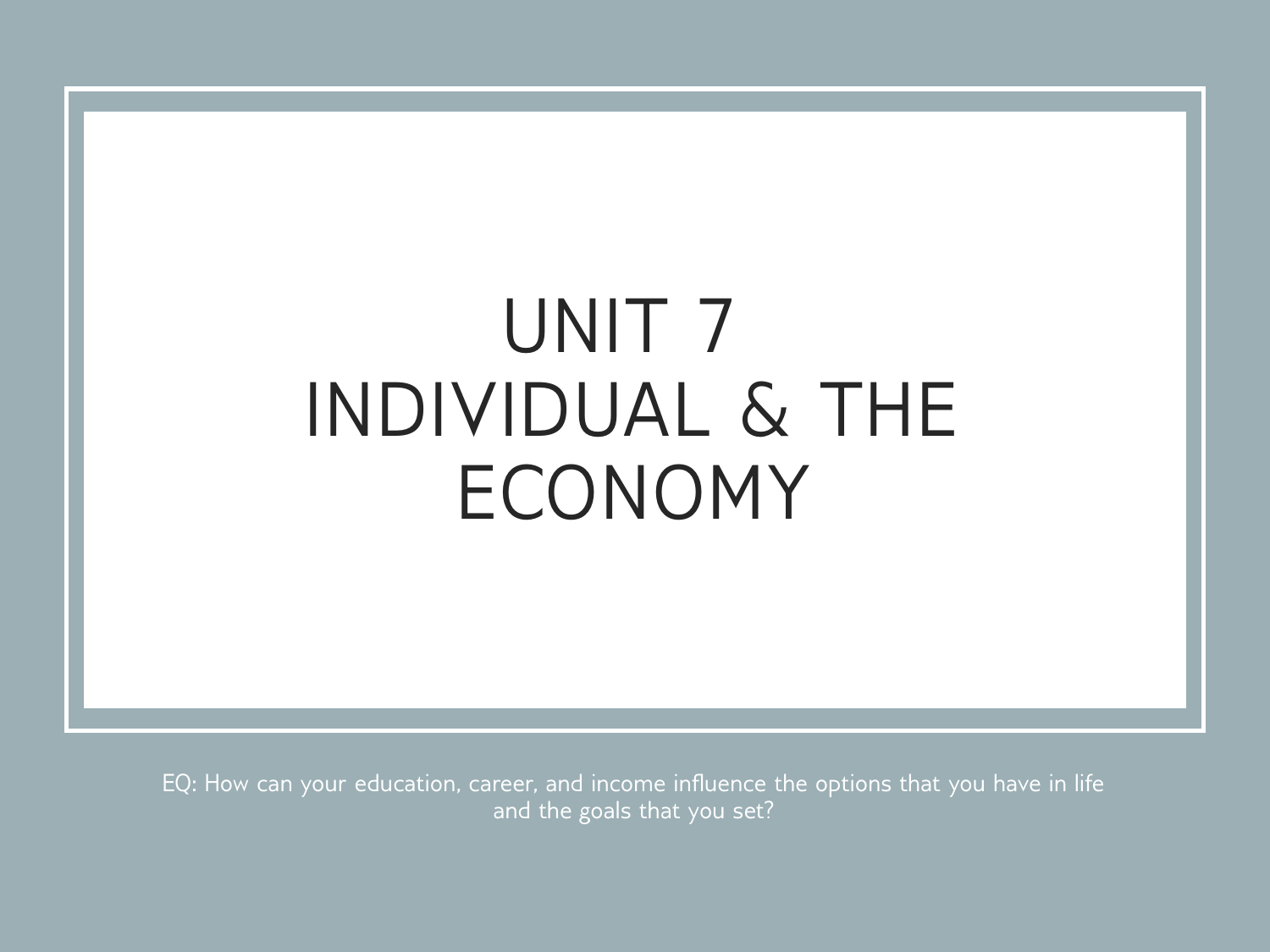

# Unit 7 Individual & The Economy
EQ: How can your education, career, and income influence the options that you have in life and the goals that you set?